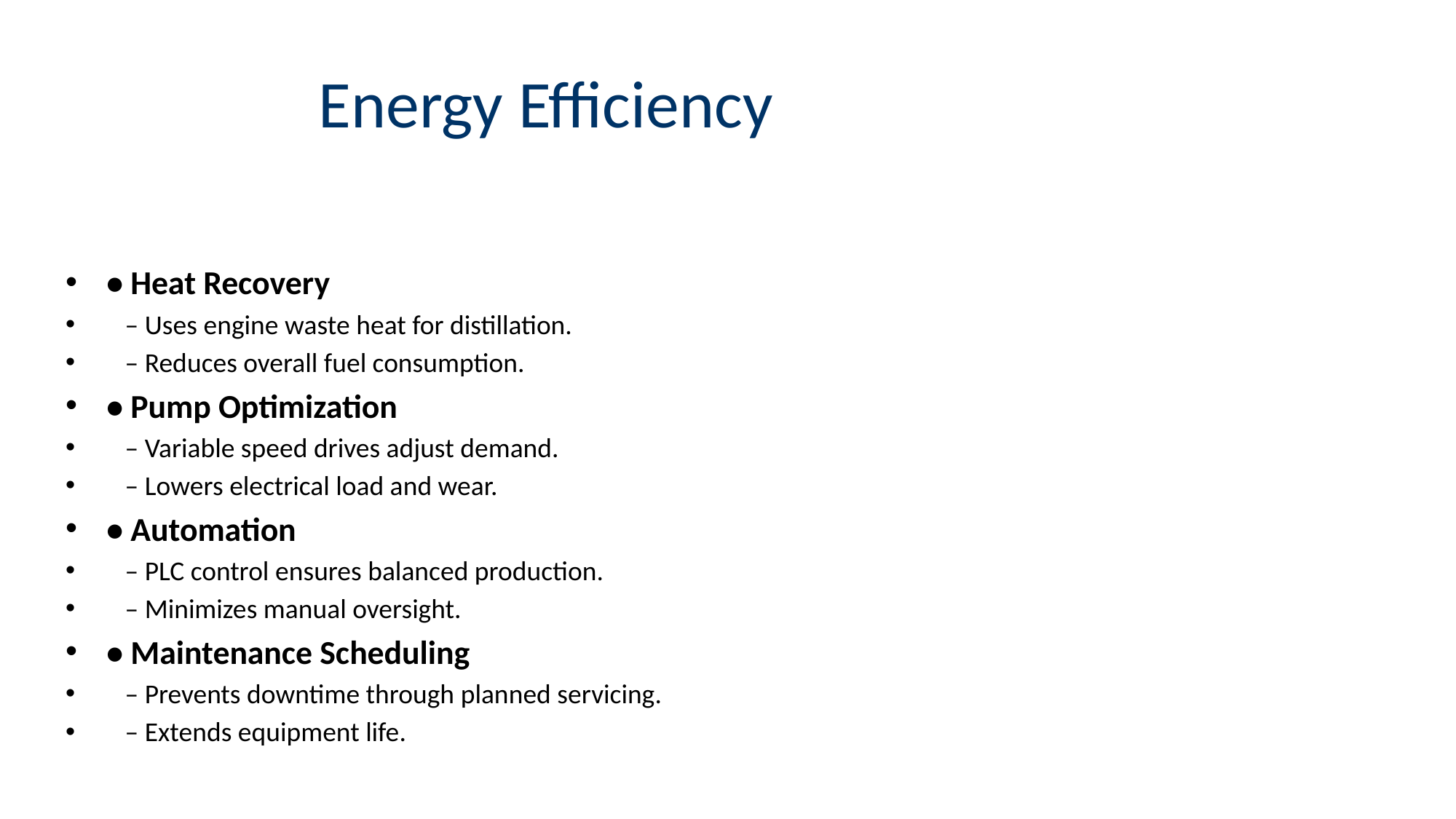

# Energy Efficiency

• Heat Recovery
   – Uses engine waste heat for distillation.
   – Reduces overall fuel consumption.
• Pump Optimization
   – Variable speed drives adjust demand.
   – Lowers electrical load and wear.
• Automation
   – PLC control ensures balanced production.
   – Minimizes manual oversight.
• Maintenance Scheduling
   – Prevents downtime through planned servicing.
   – Extends equipment life.